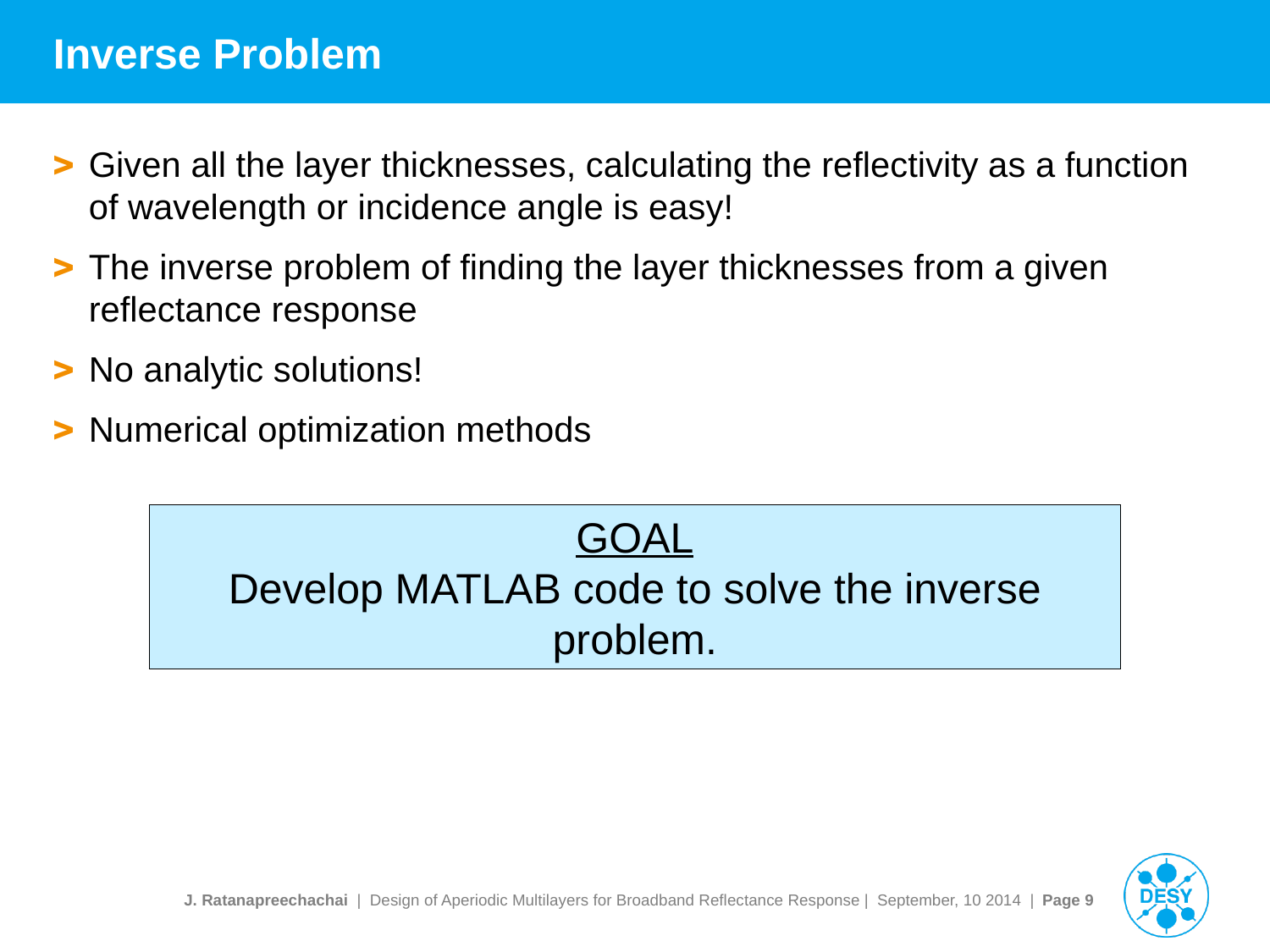

# Inverse Problem
Given all the layer thicknesses, calculating the reflectivity as a function of wavelength or incidence angle is easy!
The inverse problem of finding the layer thicknesses from a given reflectance response
No analytic solutions!
Numerical optimization methods
GOAL
Develop MATLAB code to solve the inverse problem.